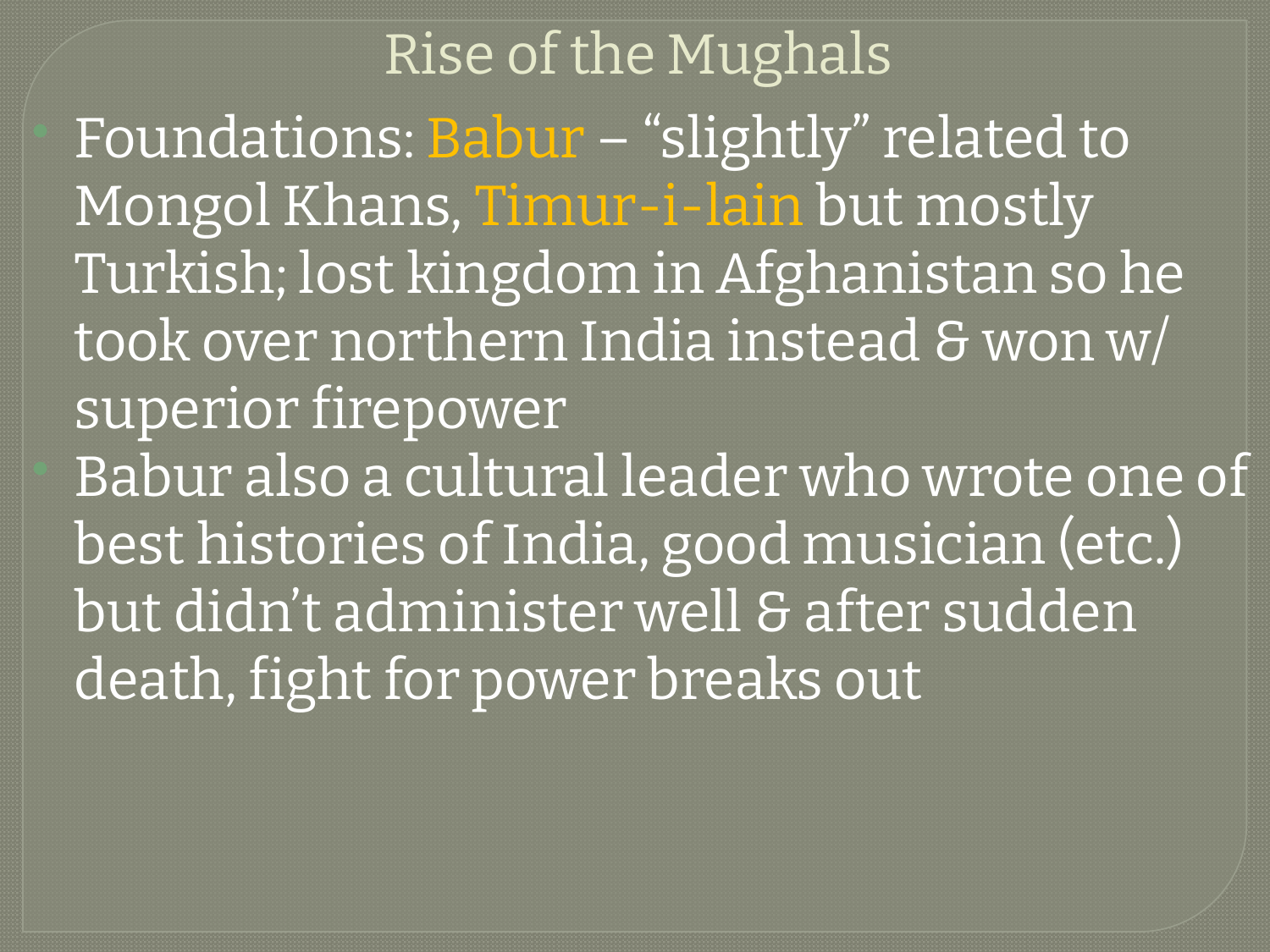

Rise of the Mughals
Foundations: Babur – “slightly” related to Mongol Khans, Timur-i-lain but mostly Turkish; lost kingdom in Afghanistan so he took over northern India instead & won w/ superior firepower
Babur also a cultural leader who wrote one of best histories of India, good musician (etc.) but didn’t administer well & after sudden death, fight for power breaks out